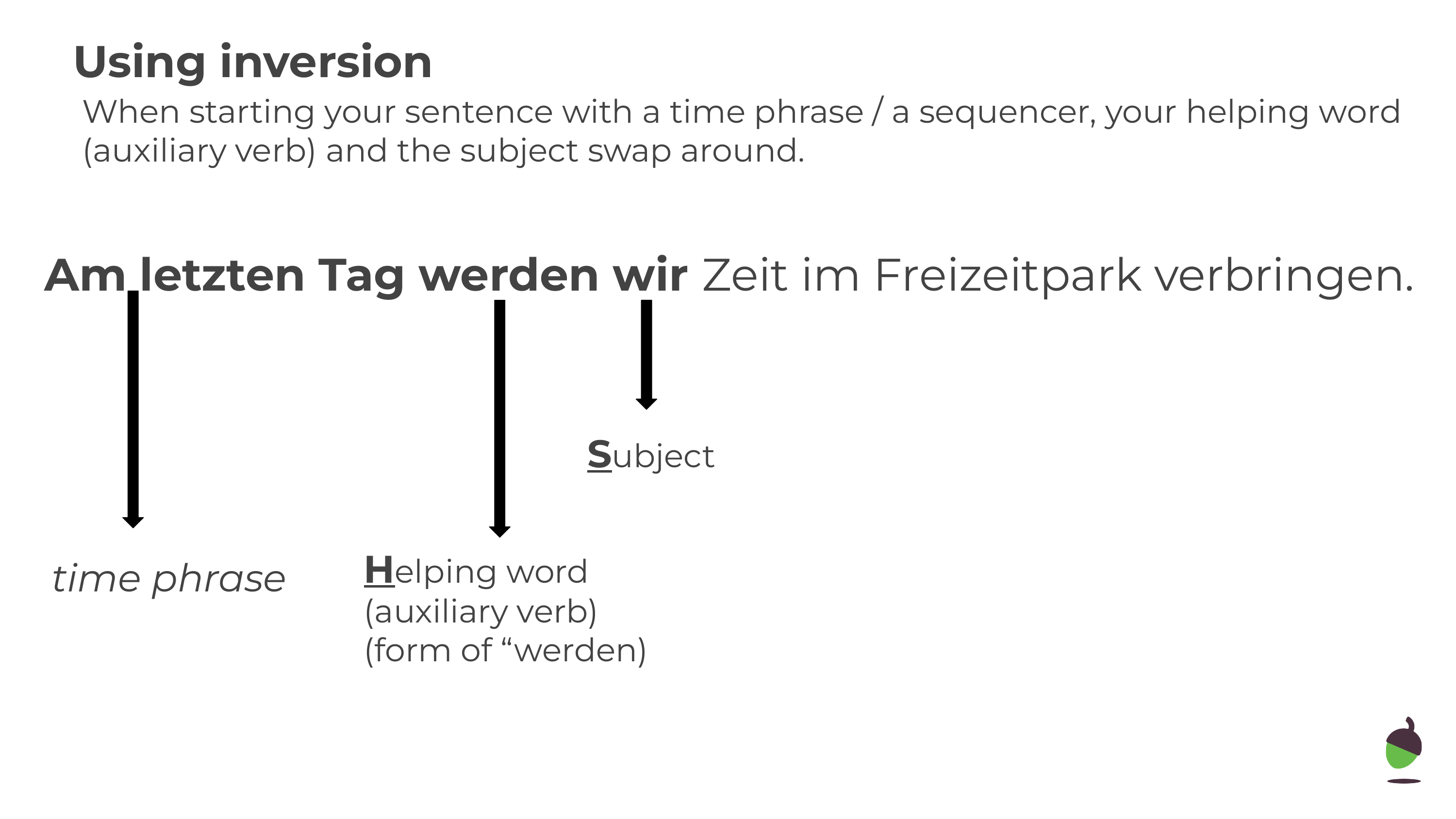

# Using inversion
When starting your sentence with a time phrase / a sequencer, your helping word (auxiliary verb) and the subject swap around.
Am letzten Tag werden wir Zeit im Freizeitpark verbringen.

Subject
Helping word (auxiliary verb) (form of “werden)
time phrase